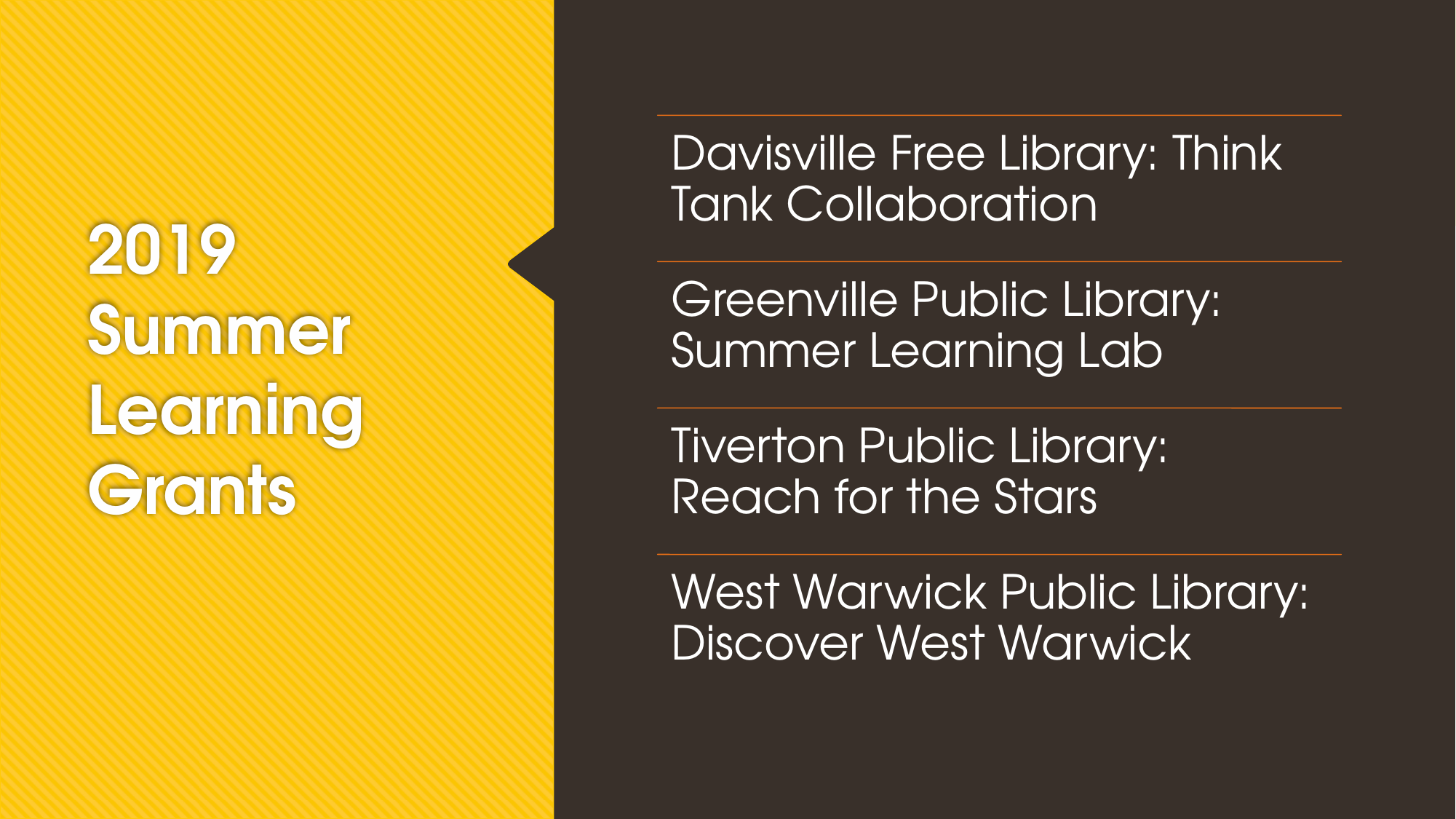

Davisville Free Library: Think Tank Collaboration
Greenville Public Library: Summer Learning Lab
Tiverton Public Library: Reach for the Stars
West Warwick Public Library: Discover West Warwick
# 2019 Summer Learning Grants